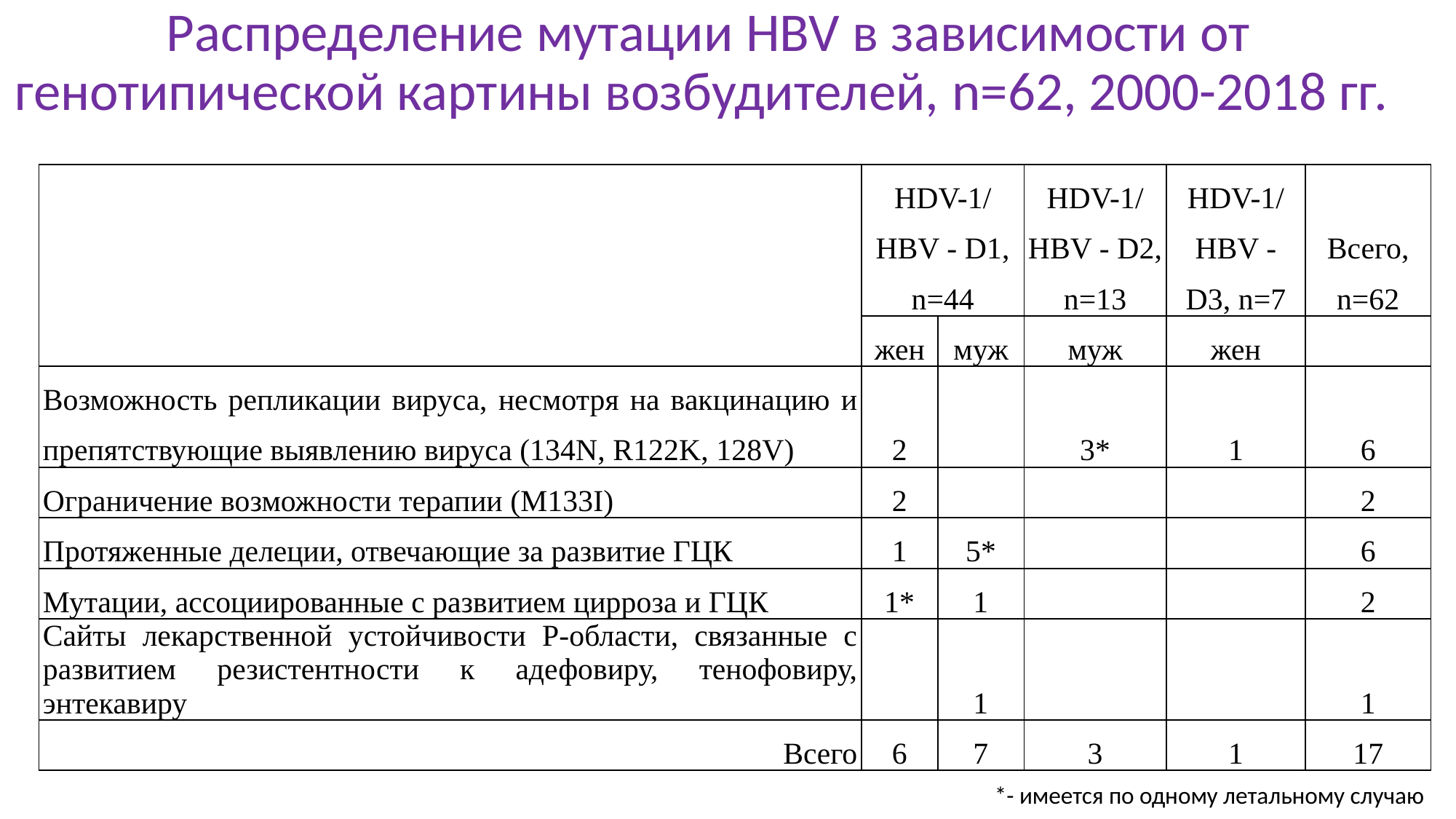

# Распределение мутации HBV в зависимости от генотипической картины возбудителей, n=62, 2000-2018 гг.
|  | HDV-1/ HВV - D1, n=44 |  | HDV-1/ HВV - D2, n=13 | HDV-1/ HВV - D3, n=7 | Всего, n=62 |
| --- | --- | --- | --- | --- | --- |
|  | жен | муж | муж | жен |  |
| Возможность репликации вируса, несмотря на вакцинацию и препятствующие выявлению вируса (134N, R122K, 128V) | 2 |  | 3\* | 1 | 6 |
| Ограничение возможности терапии (M133I) | 2 |  |  |  | 2 |
| Протяженные делеции, отвечающие за развитие ГЦК | 1 | 5\* |  |  | 6 |
| Мутации, ассоциированные с развитием цирроза и ГЦК | 1\* | 1 |  |  | 2 |
| Сайты лекарственной устойчивости P-области, связанные с развитием резистентности к адефовиру, тенофовиру, энтекавиру |  | 1 |  |  | 1 |
| Всего | 6 | 7 | 3 | 1 | 17 |
*- имеется по одному летальному случаю